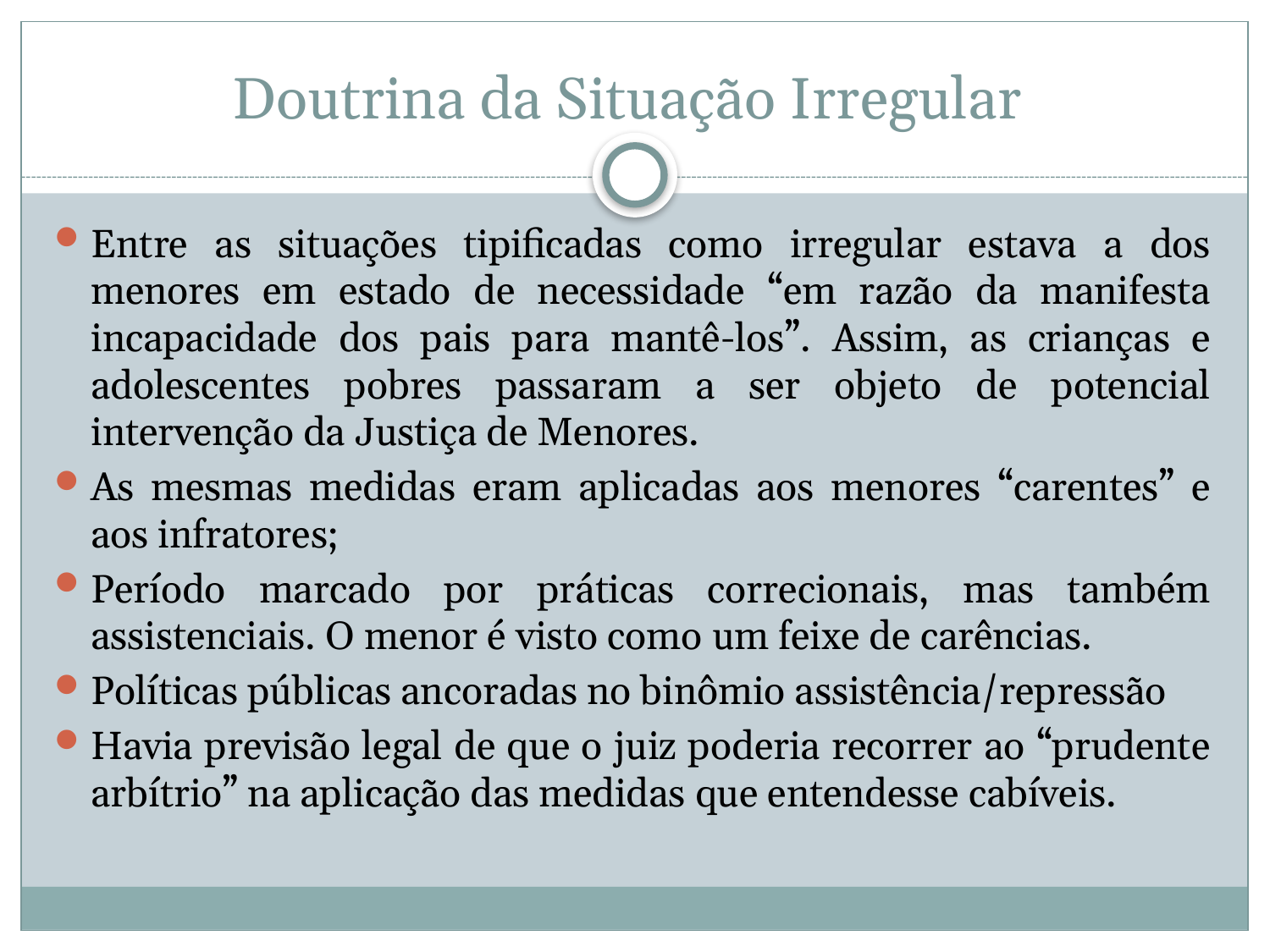

# Doutrina da Situação Irregular
Entre as situações tipificadas como irregular estava a dos menores em estado de necessidade “em razão da manifesta incapacidade dos pais para mantê-los”. Assim, as crianças e adolescentes pobres passaram a ser objeto de potencial intervenção da Justiça de Menores.
As mesmas medidas eram aplicadas aos menores “carentes” e aos infratores;
Período marcado por práticas correcionais, mas também assistenciais. O menor é visto como um feixe de carências.
Políticas públicas ancoradas no binômio assistência/repressão
Havia previsão legal de que o juiz poderia recorrer ao “prudente arbítrio” na aplicação das medidas que entendesse cabíveis.